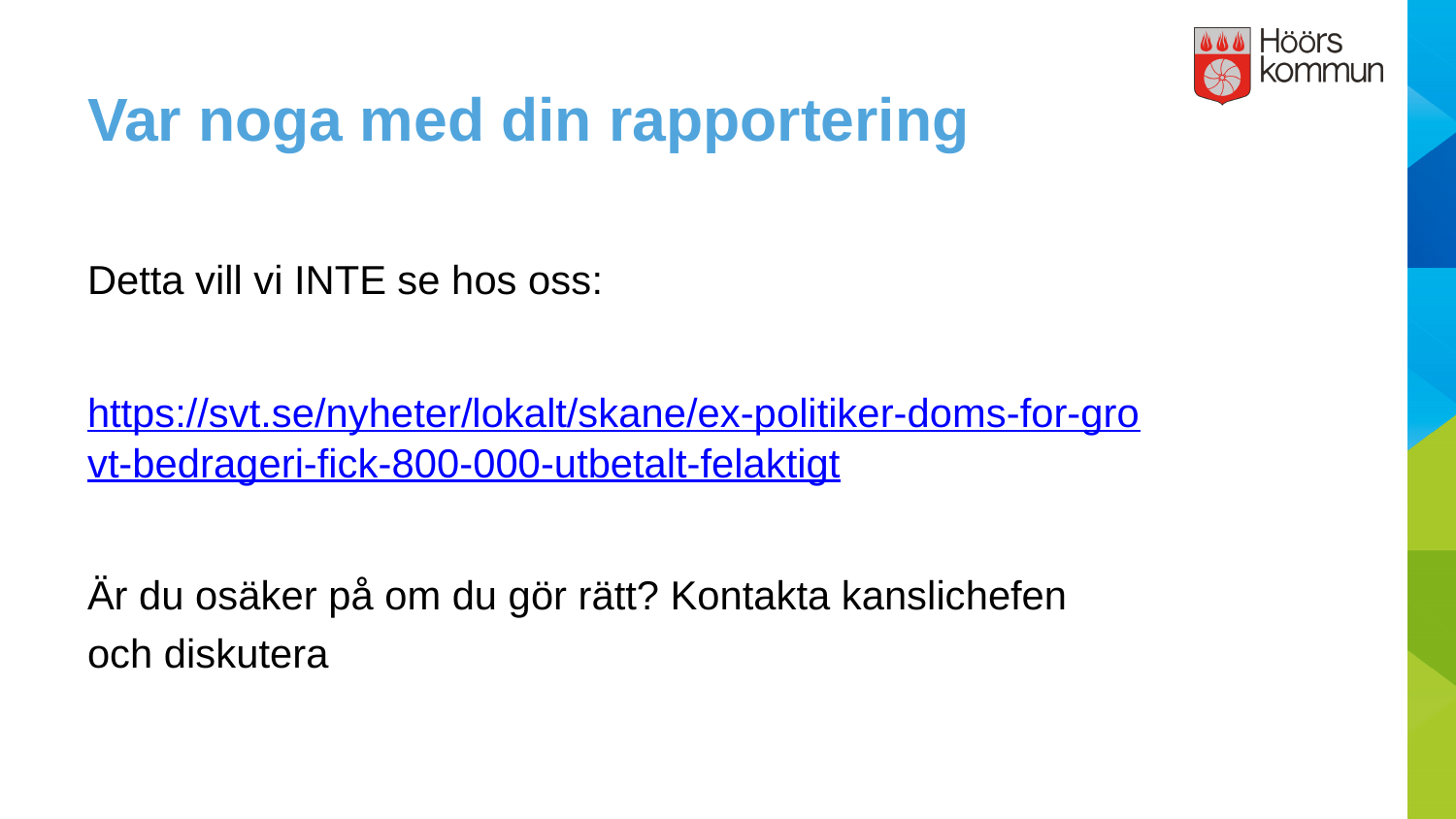

# Var noga med din rapportering
Detta vill vi INTE se hos oss:

https://svt.se/nyheter/lokalt/skane/ex-politiker-doms-for-grovt-bedrageri-fick-800-000-utbetalt-felaktigt

Är du osäker på om du gör rätt? Kontakta kanslichefen och diskutera